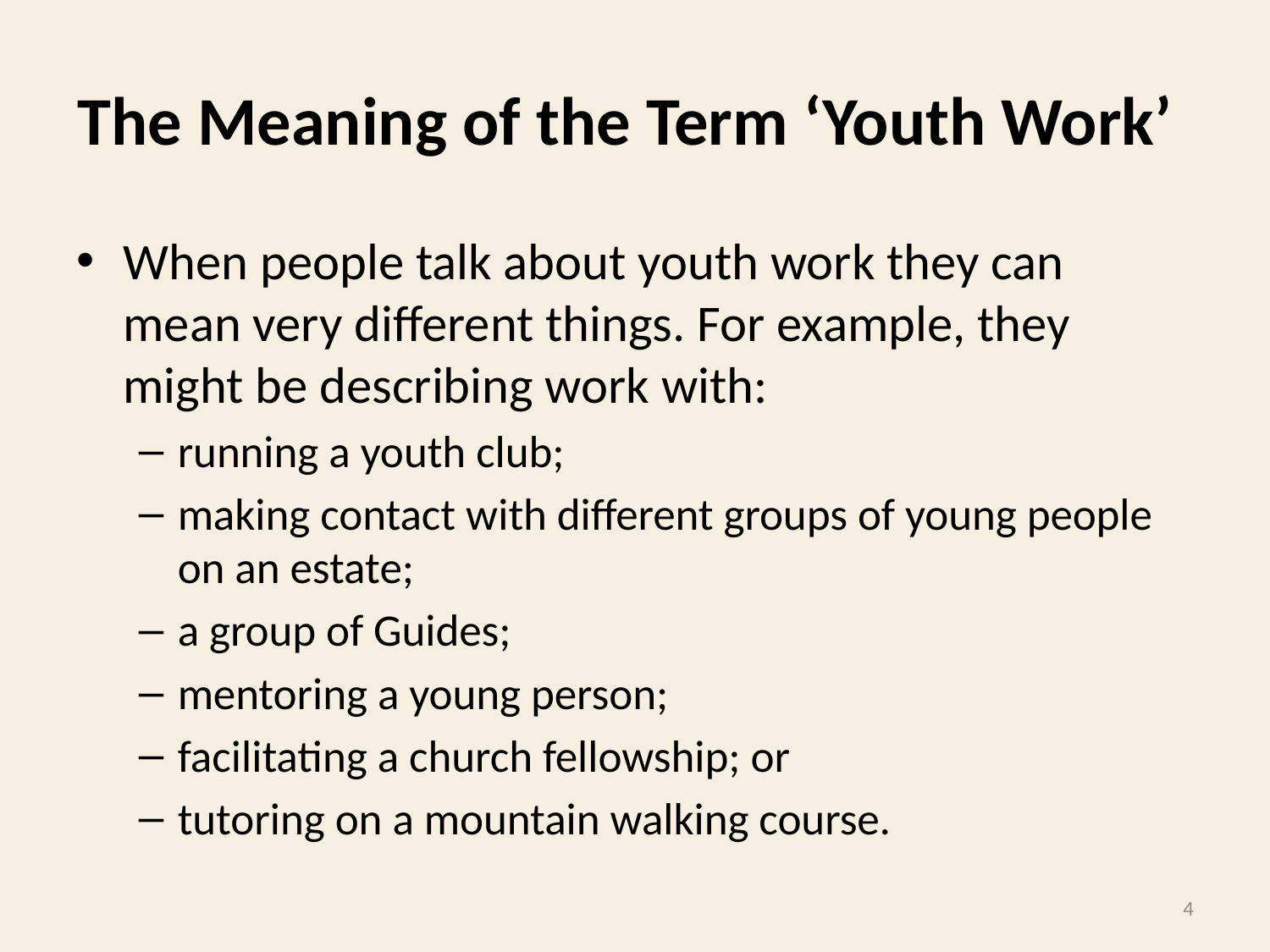

# The Meaning of the Term ‘Youth Work’
When people talk about youth work they can mean very different things. For example, they might be describing work with:
running a youth club;
making contact with different groups of young people on an estate;
a group of Guides;
mentoring a young person;
facilitating a church fellowship; or
tutoring on a mountain walking course.
4